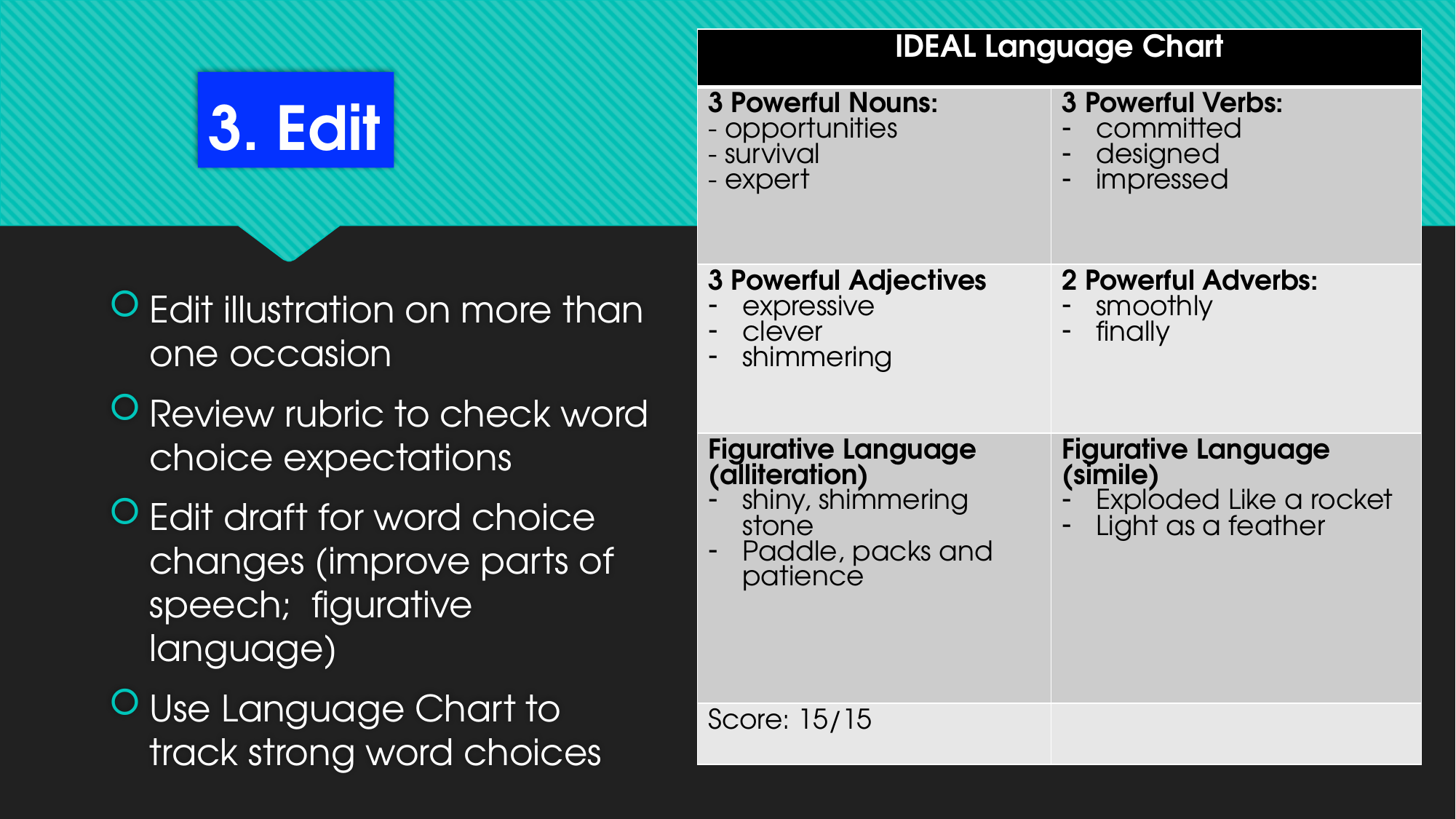

| IDEAL Language Chart |  |
| --- | --- |
| 3 Powerful Nouns: - opportunities - survival - expert | 3 Powerful Verbs: committed designed impressed |
| 3 Powerful Adjectives expressive clever shimmering | 2 Powerful Adverbs: smoothly finally |
| Figurative Language (alliteration) shiny, shimmering stone Paddle, packs and patience | Figurative Language (simile) Exploded Like a rocket Light as a feather |
| Score: 15/15 |  |
# 3. Edit
Edit illustration on more than one occasion
Review rubric to check word choice expectations
Edit draft for word choice changes (improve parts of speech;  figurative language)
Use Language Chart to track strong word choices